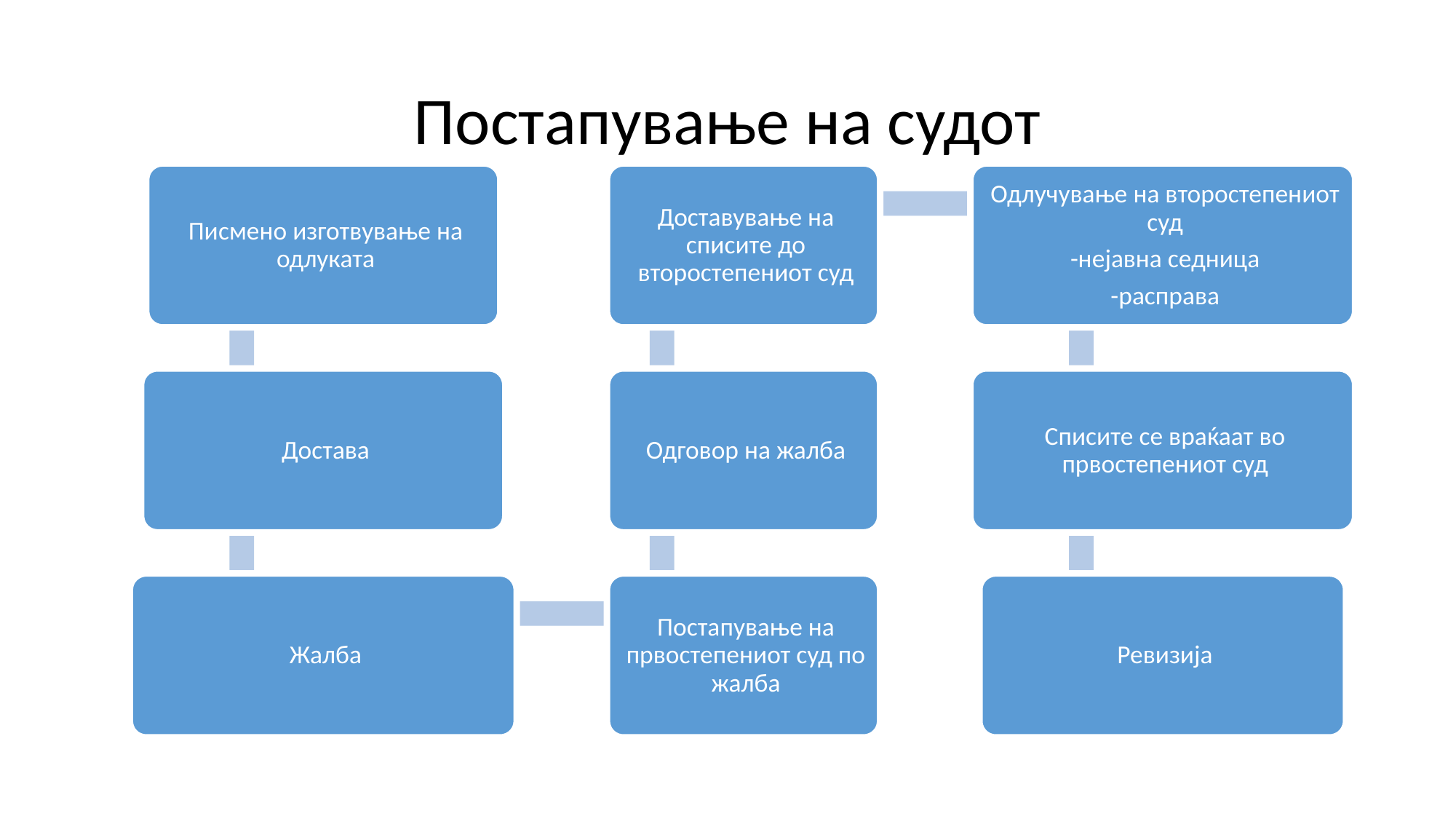

# Постапување на судот
Писмено изготвување на одлуката
Достава
Жалба
Постапување на првостепениот суд по жалба
Одговор на жалба
Доставување на списите до второстепениот суд
Одлучување на второстепениот суд
-нејавна седница
-расправа
Списите се враќаат во првостепениот суд
Ревизија